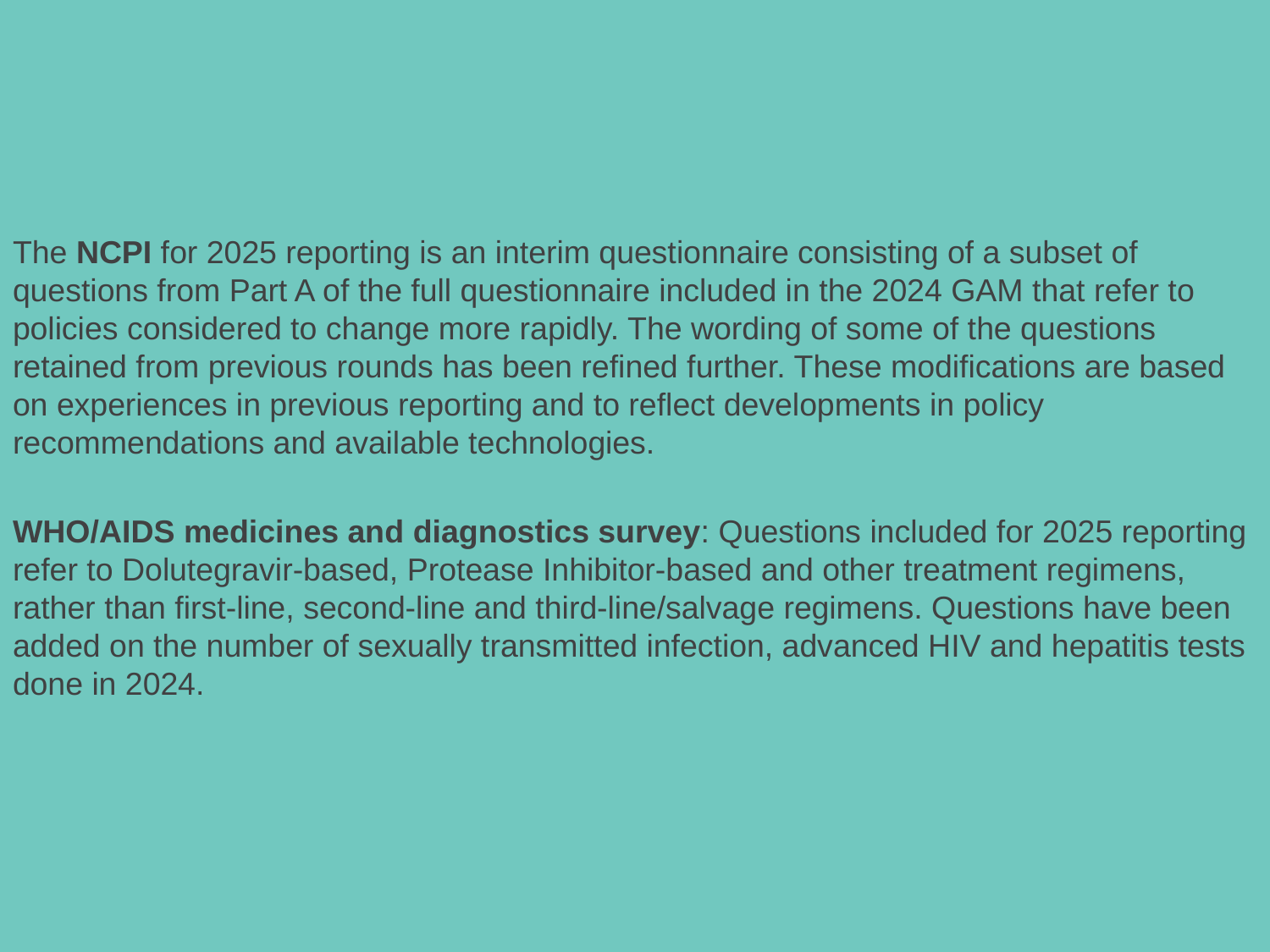

The NCPI for 2025 reporting is an interim questionnaire consisting of a subset of questions from Part A of the full questionnaire included in the 2024 GAM that refer to policies considered to change more rapidly. The wording of some of the questions retained from previous rounds has been refined further. These modifications are based on experiences in previous reporting and to reflect developments in policy recommendations and available technologies.

WHO/AIDS medicines and diagnostics survey: Questions included for 2025 reporting refer to Dolutegravir-based, Protease Inhibitor-based and other treatment regimens, rather than first-line, second-line and third-line/salvage regimens. Questions have been added on the number of sexually transmitted infection, advanced HIV and hepatitis tests done in 2024.